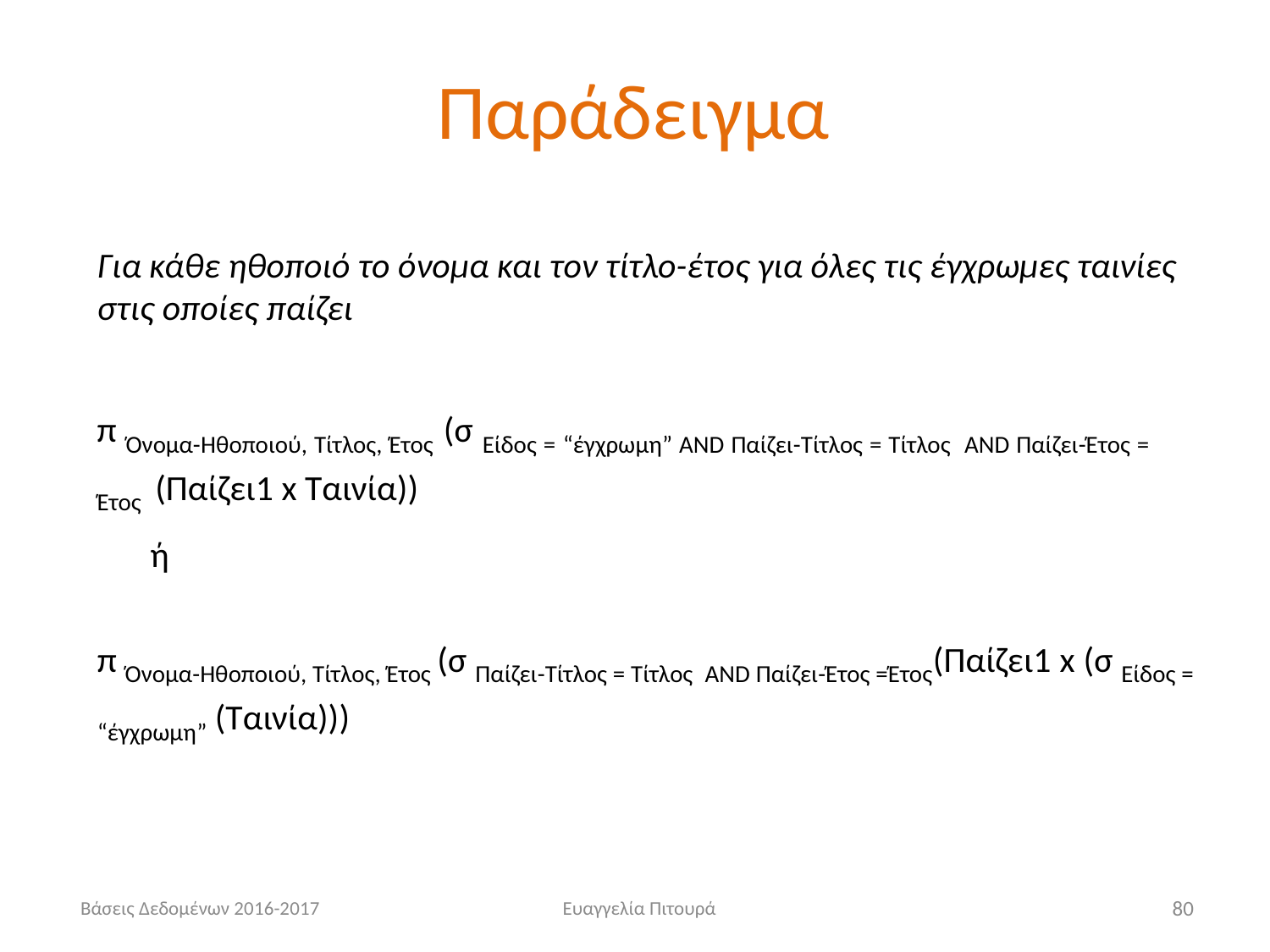

# Παράδειγμα
Για κάθε ηθοποιό το όνομα και τον τίτλο-έτος για όλες τις έγχρωμες ταινίες στις οποίες παίζει
π Όνομα-Ηθοποιού, Τίτλος, Έτος (σ Είδος = “έγχρωμη” AND Παίζει-Τίτλος = Τίτλος  AND Παίζει-Έτος = Έτος  (Παίζει1 x Ταινία))
ή
π Όνομα-Ηθοποιού, Τίτλος, Έτος (σ Παίζει-Τίτλος = Τίτλος  AND Παίζει-Έτος =Έτος(Παίζει1 x (σ Είδος = “έγχρωμη” (Ταινία)))
Βάσεις Δεδομένων 2016-2017
Ευαγγελία Πιτουρά
80